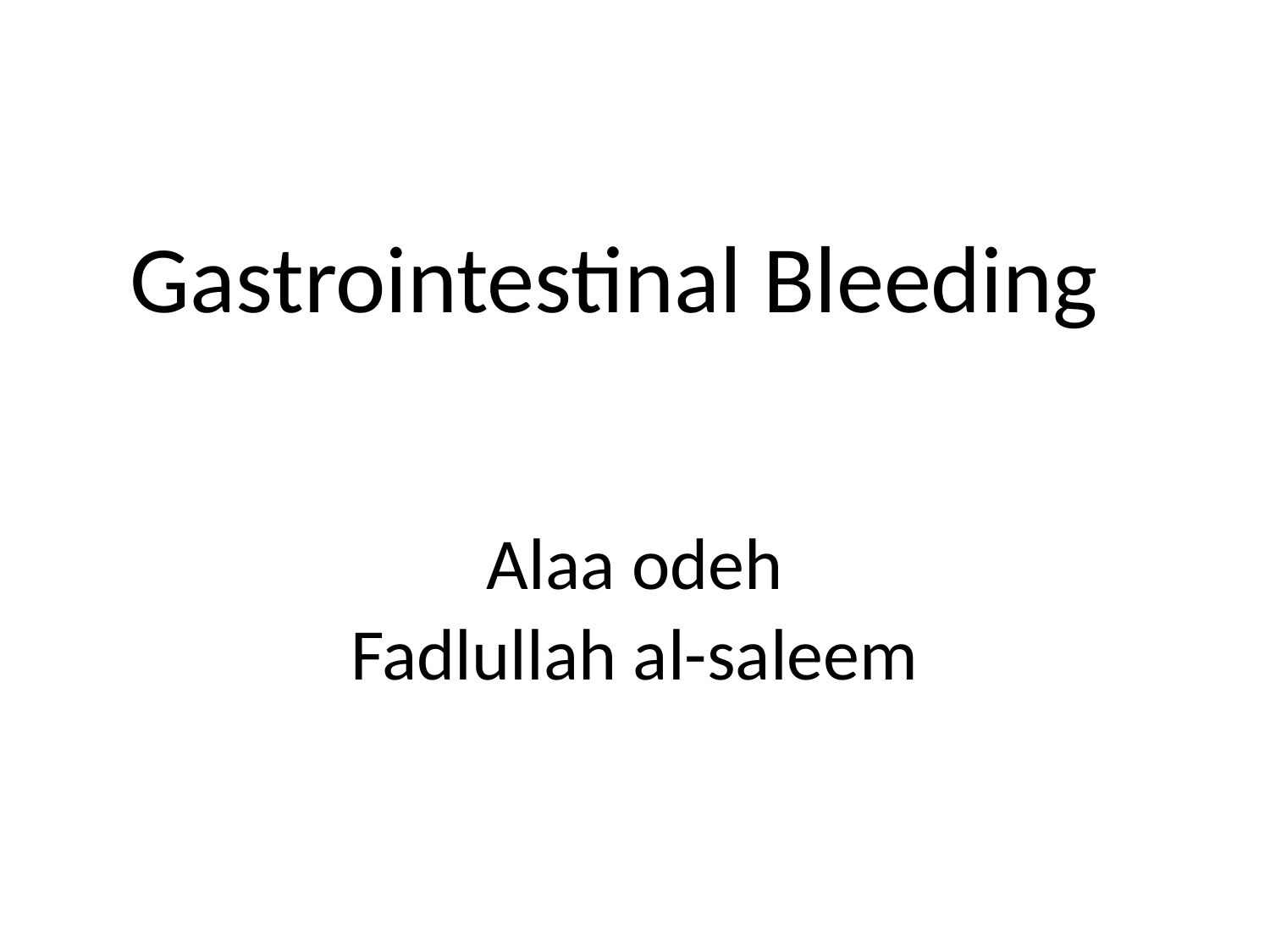

# Gastrointestinal Bleeding
Alaa odeh
Fadlullah al-saleem